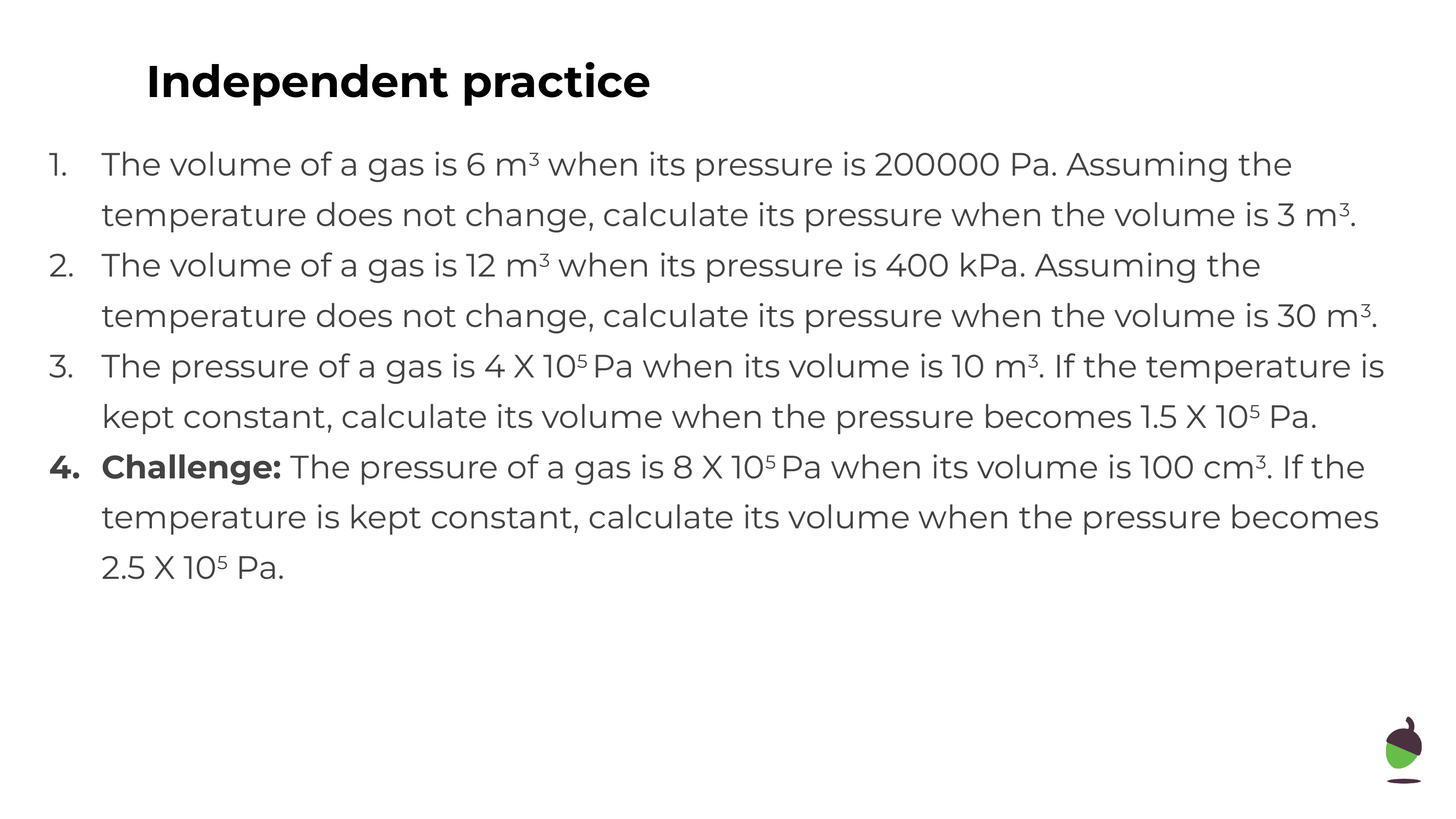

# Independent practice
The volume of a gas is 6 m3 when its pressure is 200000 Pa. Assuming the temperature does not change, calculate its pressure when the volume is 3 m3.
The volume of a gas is 12 m3 when its pressure is 400 kPa. Assuming the temperature does not change, calculate its pressure when the volume is 30 m3.
The pressure of a gas is 4 X 105 Pa when its volume is 10 m3. If the temperature is kept constant, calculate its volume when the pressure becomes 1.5 X 105 Pa.
Challenge: The pressure of a gas is 8 X 105 Pa when its volume is 100 cm3. If the temperature is kept constant, calculate its volume when the pressure becomes 2.5 X 105 Pa.
10